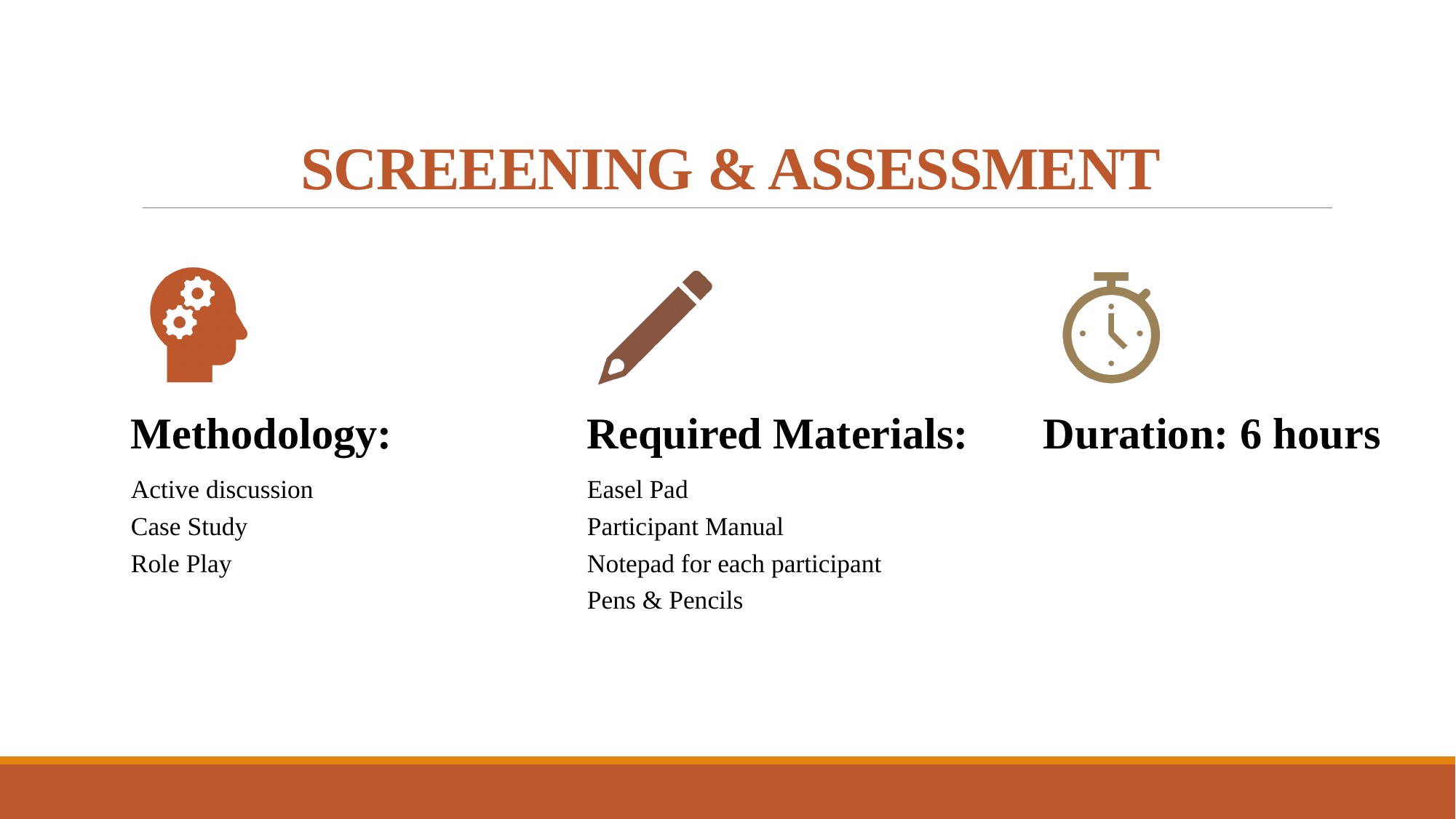

SCREEENING & ASSESSMENT
Methodology:
Active discussion
Case Study
Role Play
Required Materials:
Easel Pad
Participant Manual
Notepad for each participant
Pens & Pencils
Duration: 6 hours
# SCREENING & ASSESSMENT